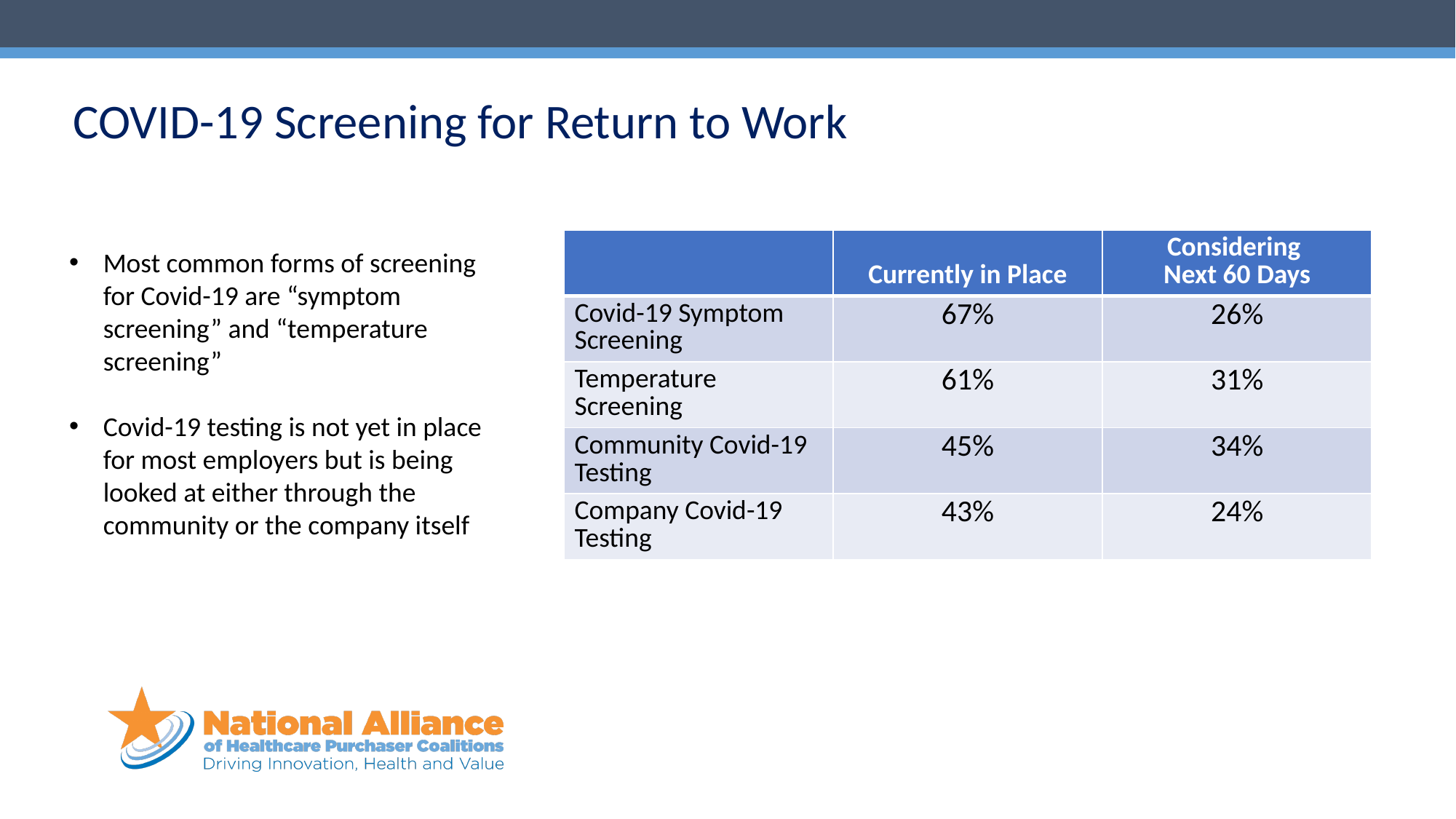

# COVID-19 Screening for Return to Work
|  | Currently in Place | Considering Next 60 Days |
| --- | --- | --- |
| Covid-19 Symptom Screening | 67% | 26% |
| Temperature Screening | 61% | 31% |
| Community Covid-19 Testing | 45% | 34% |
| Company Covid-19 Testing | 43% | 24% |
Most common forms of screening for Covid-19 are “symptom screening” and “temperature screening”

Covid-19 testing is not yet in place for most employers but is being looked at either through the community or the company itself